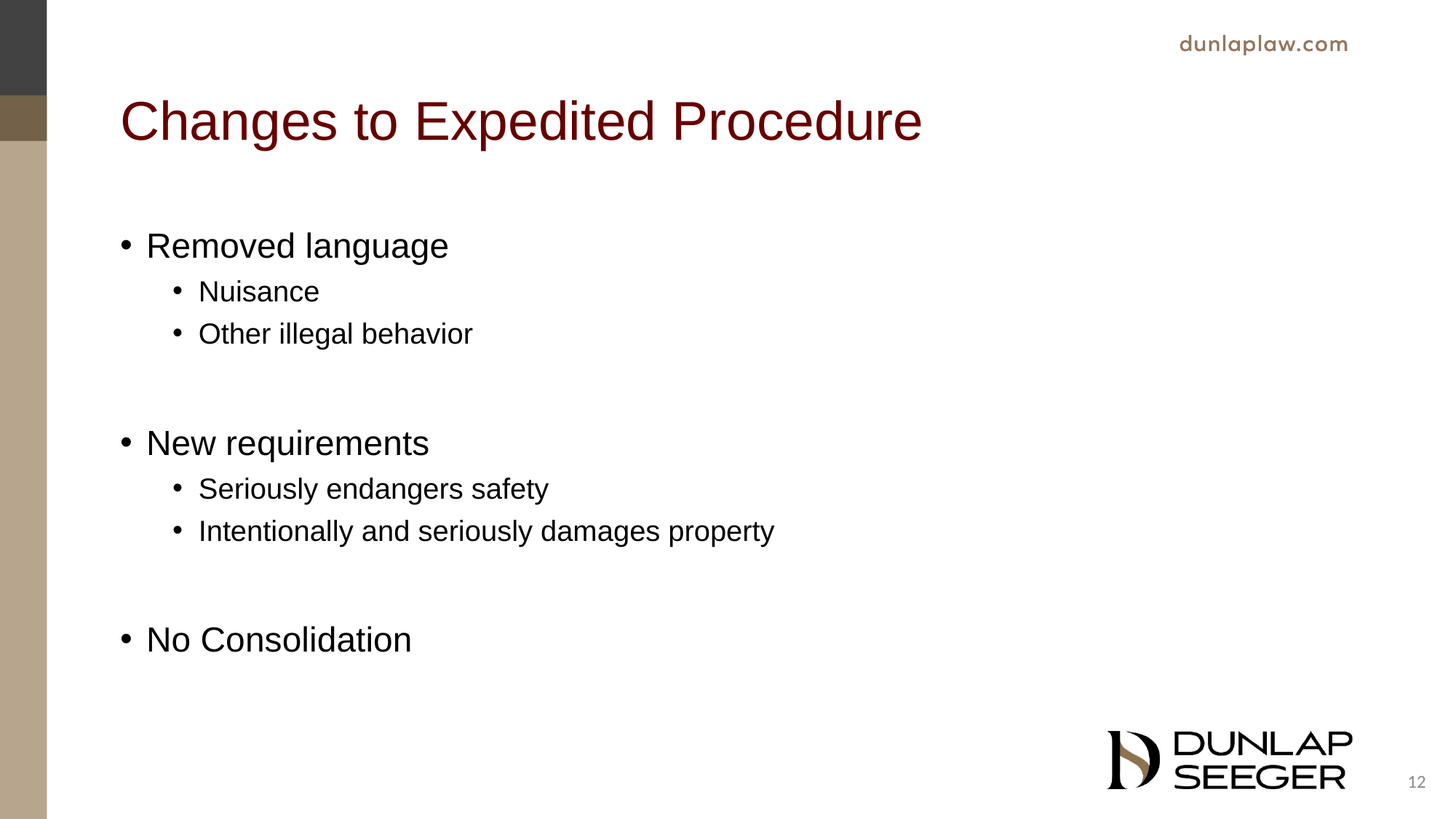

# Changes to Expedited Procedure
Removed language
Nuisance
Other illegal behavior

New requirements
Seriously endangers safety
Intentionally and seriously damages property

No Consolidation

12